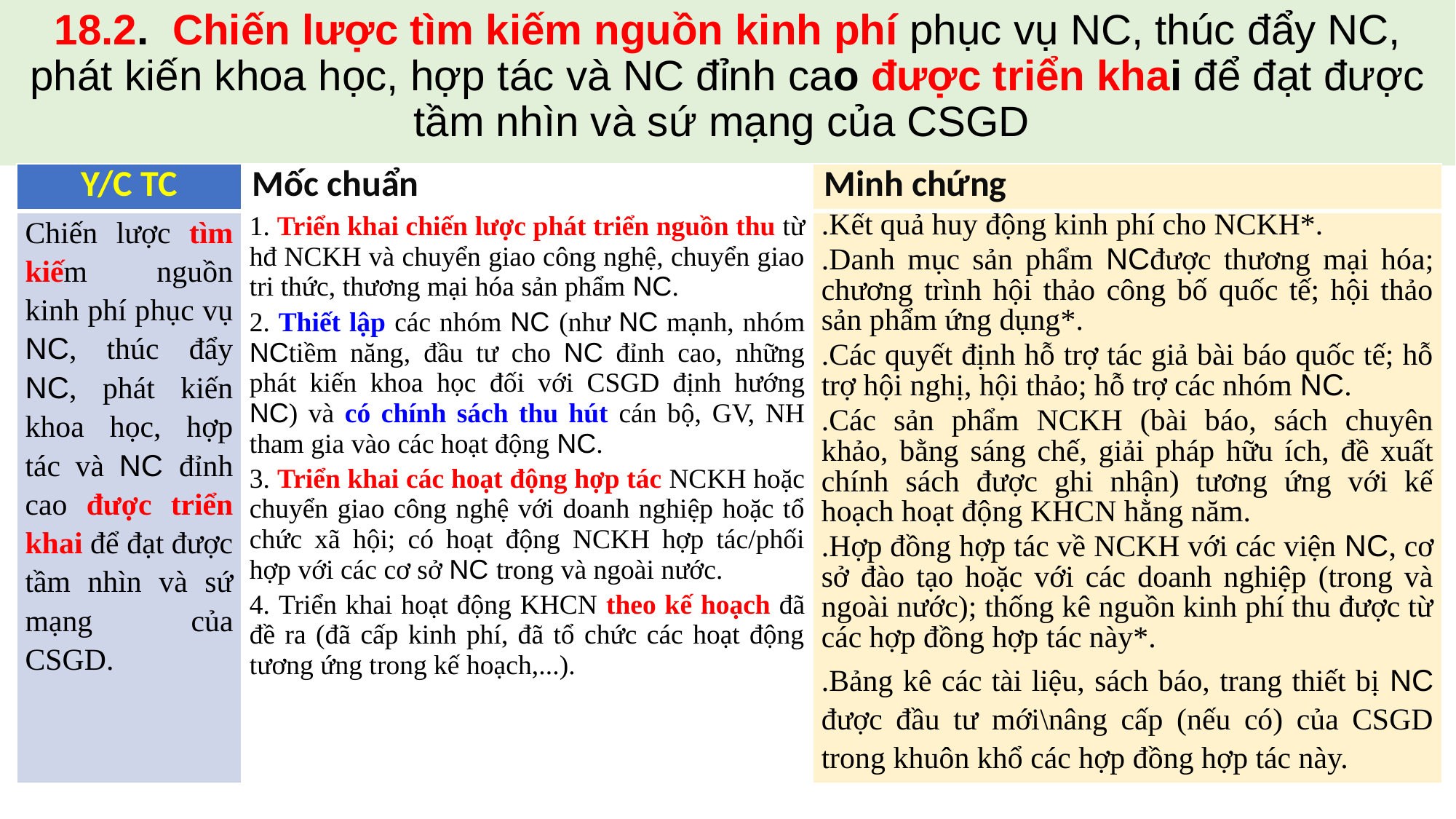

# 18.2.  Chiến lược tìm kiếm nguồn kinh phí phục vụ NC, thúc đẩy NC, phát kiến khoa học, hợp tác và NC đỉnh cao được triển khai để đạt được tầm nhìn và sứ mạng của CSGD
| Y/C TC | Mốc chuẩn | Minh chứng |
| --- | --- | --- |
| Chiến lược tìm kiếm nguồn kinh phí phục vụ NC, thúc đẩy NC, phát kiến khoa học, hợp tác và NC đỉnh cao được triển khai để đạt được tầm nhìn và sứ mạng của CSGD. | 1. Triển khai chiến lược phát triển nguồn thu từ hđ NCKH và chuyển giao công nghệ, chuyển giao tri thức, thương mại hóa sản phẩm NC. 2. Thiết lập các nhóm NC (như NC mạnh, nhóm NCtiềm năng, đầu tư cho NC đỉnh cao, những phát kiến khoa học đối với CSGD định hướng NC) và có chính sách thu hút cán bộ, GV, NH tham gia vào các hoạt động NC. 3. Triển khai các hoạt động hợp tác NCKH hoặc chuyển giao công nghệ với doanh nghiệp hoặc tổ chức xã hội; có hoạt động NCKH hợp tác/phối hợp với các cơ sở NC trong và ngoài nước. 4. Triển khai hoạt động KHCN theo kế hoạch đã đề ra (đã cấp kinh phí, đã tổ chức các hoạt động tương ứng trong kế hoạch,...). | .Kết quả huy động kinh phí cho NCKH\*. .Danh mục sản phẩm NCđược thương mại hóa; chương trình hội thảo công bố quốc tế; hội thảo sản phẩm ứng dụng\*. .Các quyết định hỗ trợ tác giả bài báo quốc tế; hỗ trợ hội nghị, hội thảo; hỗ trợ các nhóm NC. .Các sản phẩm NCKH (bài báo, sách chuyên khảo, bằng sáng chế, giải pháp hữu ích, đề xuất chính sách được ghi nhận) tương ứng với kế hoạch hoạt động KHCN hằng năm. .Hợp đồng hợp tác về NCKH với các viện NC, cơ sở đào tạo hoặc với các doanh nghiệp (trong và ngoài nước); thống kê nguồn kinh phí thu được từ các hợp đồng hợp tác này\*. .Bảng kê các tài liệu, sách báo, trang thiết bị NC được đầu tư mới\nâng cấp (nếu có) của CSGD trong khuôn khổ các hợp đồng hợp tác này. |